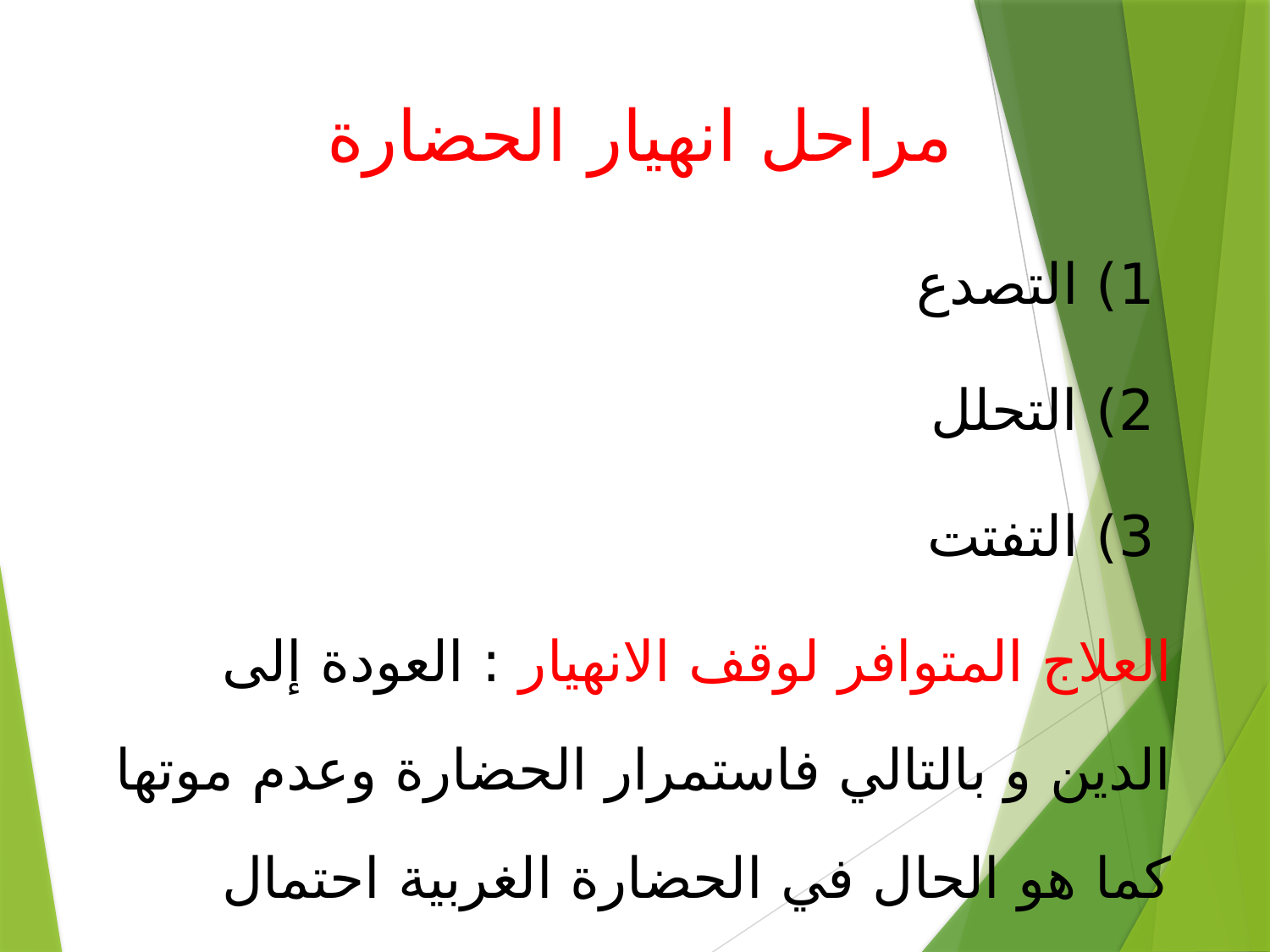

# مراحل انهيار الحضارة
 1) التصدع
 2) التحلل
 3) التفتت
العلاج المتوافر لوقف الانهيار : العودة إلى الدين و بالتالي فاستمرار الحضارة وعدم موتها كما هو الحال في الحضارة الغربية احتمال قائم.